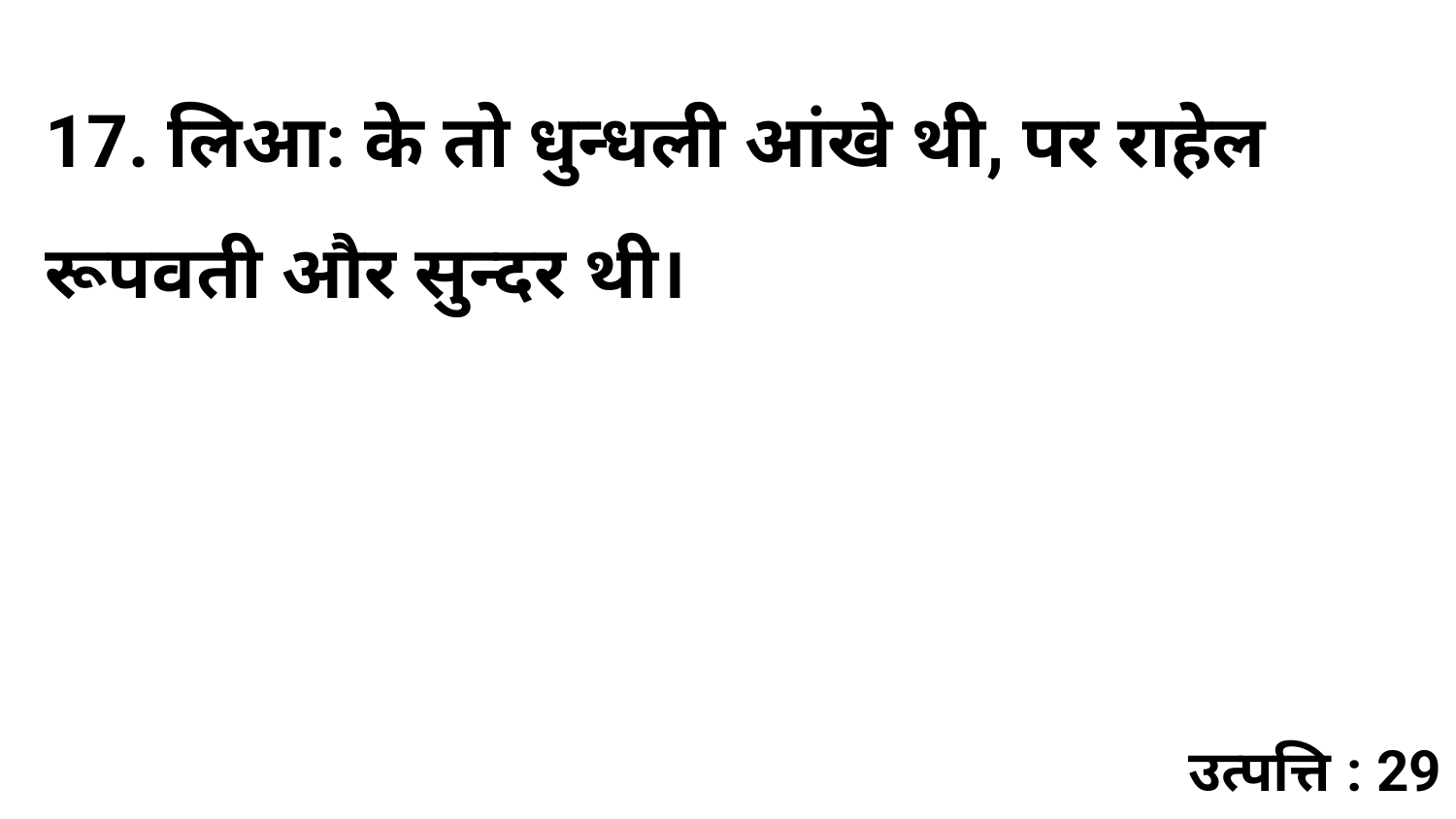

17. लिआ: के तो धुन्धली आंखे थी, पर राहेल रूपवती और सुन्दर थी।
उत्पत्ति : 29